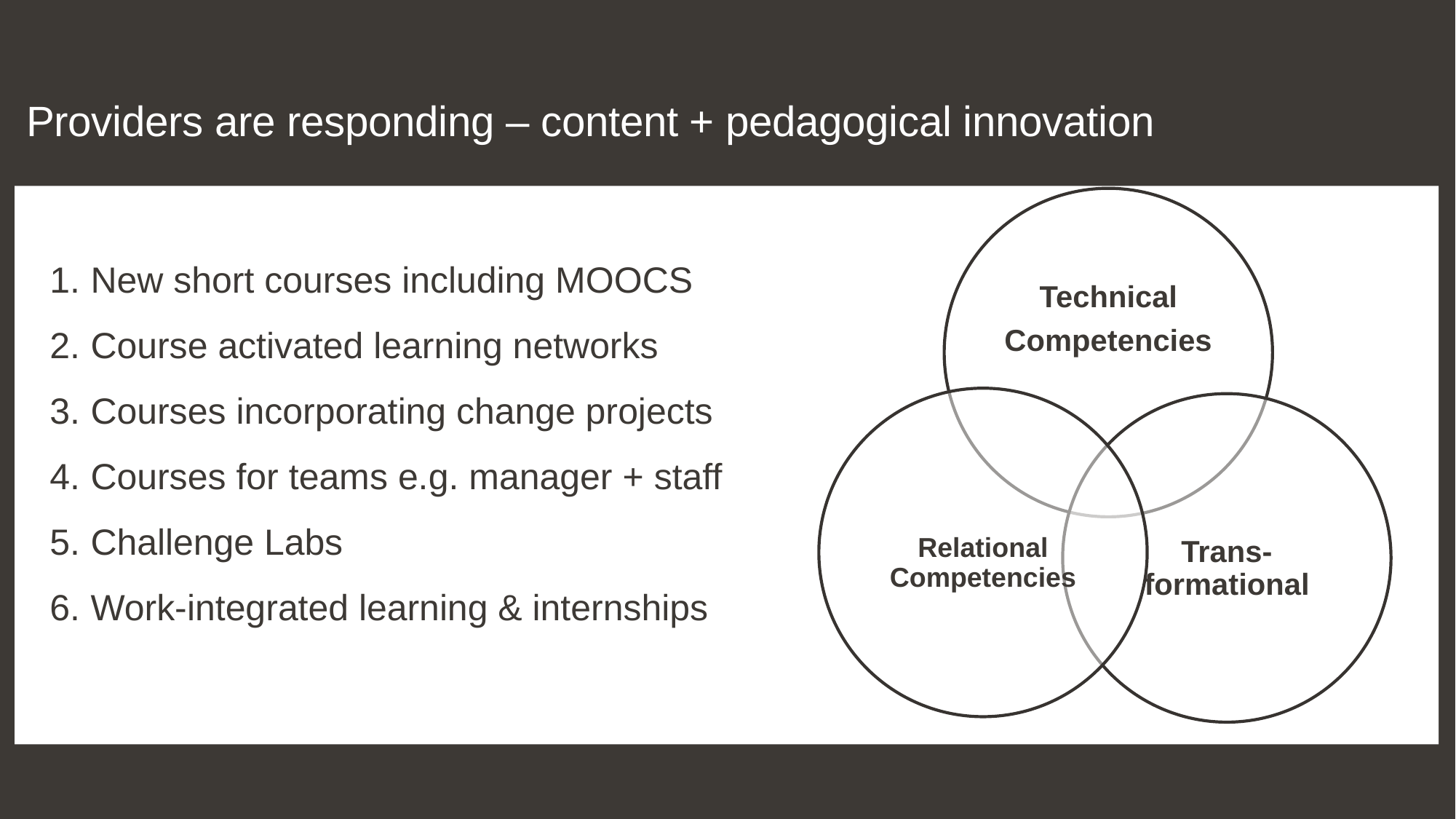

Providers are responding – content + pedagogical innovation
Technical
Competencies
Trans-formational
Relational Competencies
New short courses including MOOCS
Course activated learning networks
Courses incorporating change projects
Courses for teams e.g. manager + staff
Challenge Labs
Work-integrated learning & internships